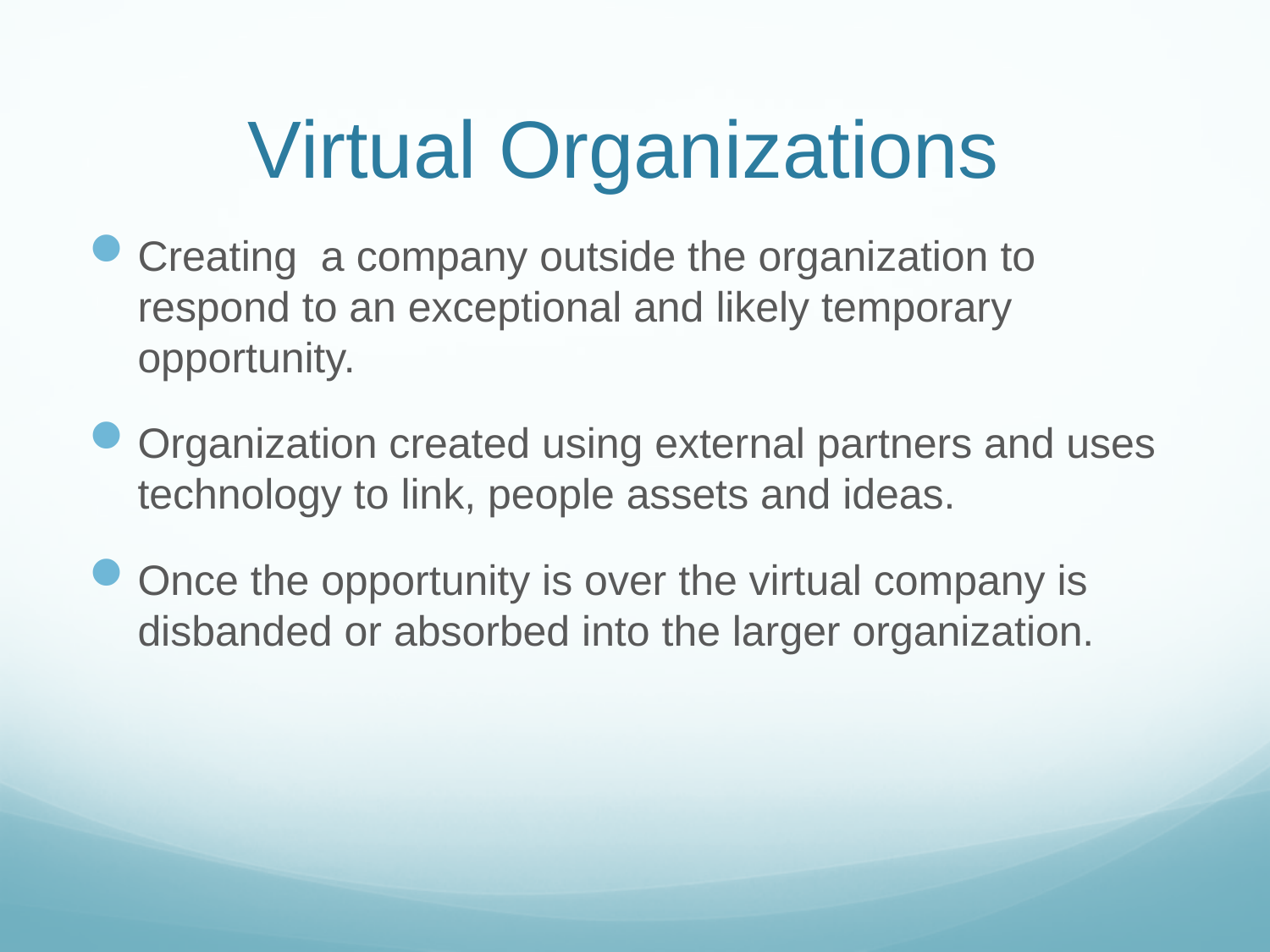

# Virtual Organizations
Creating  a company outside the organization to respond to an exceptional and likely temporary opportunity.
Organization created using external partners and uses technology to link, people assets and ideas.
Once the opportunity is over the virtual company is disbanded or absorbed into the larger organization.